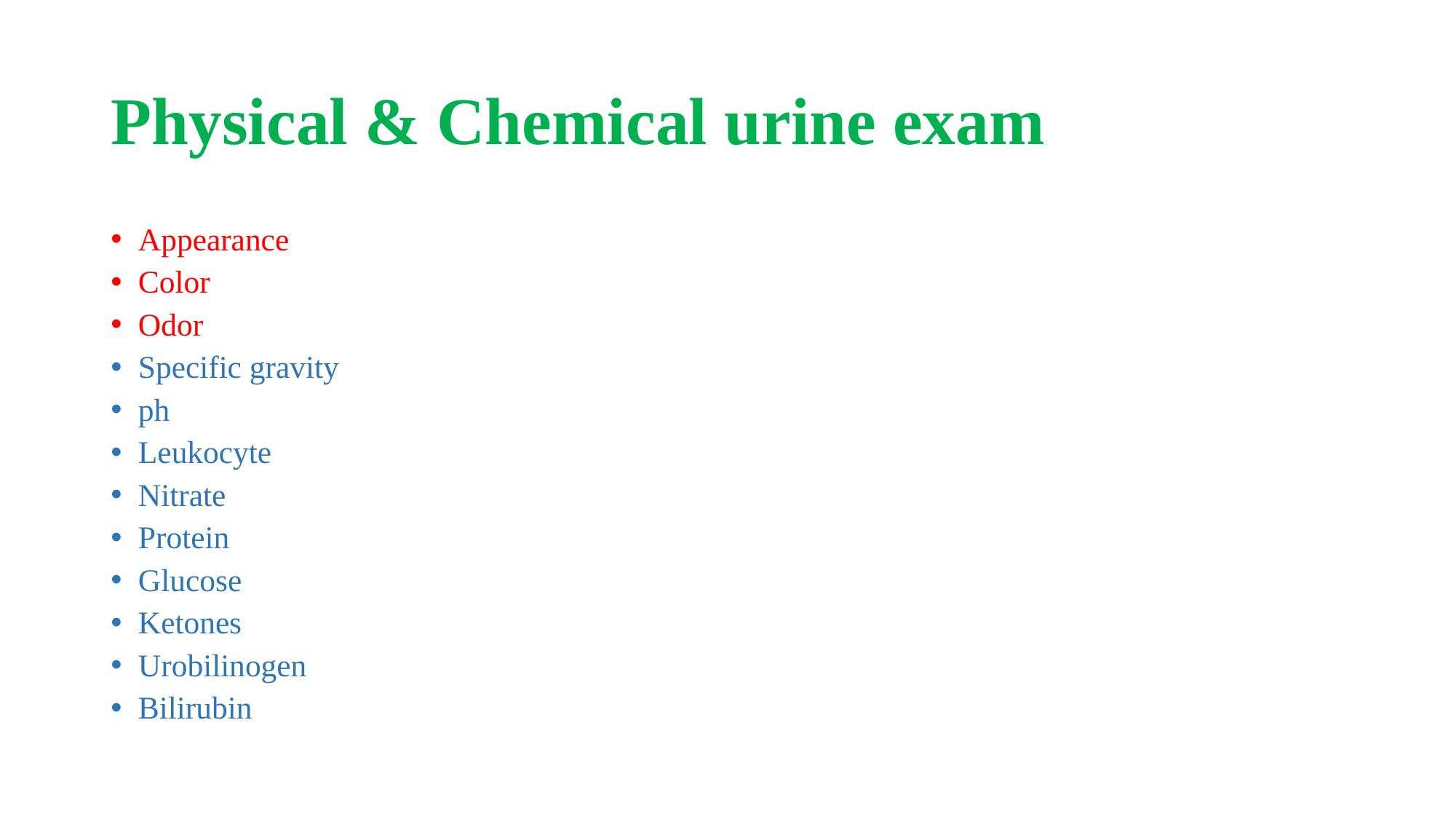

# Physical & Chemical urine exam
Appearance
Color
Odor
Specific gravity
ph
Leukocyte
Nitrate
Protein
Glucose
Ketones
Urobilinogen
Bilirubin